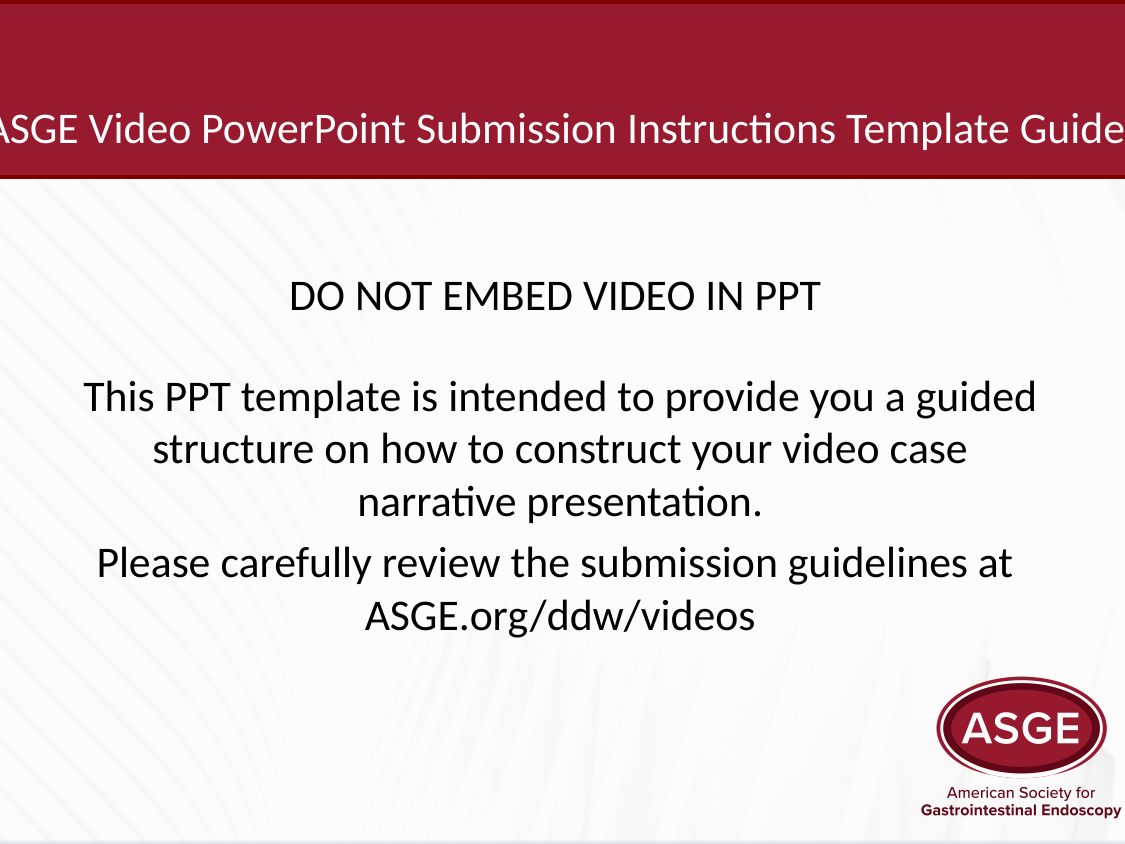

ASGE Video PowerPoint Submission Instructions Template Guide
DO NOT EMBED VIDEO IN PPT

This PPT template is intended to provide you a guided structure on how to construct your video case narrative presentation.
Please carefully review the submission guidelines at
ASGE.org/ddw/videos